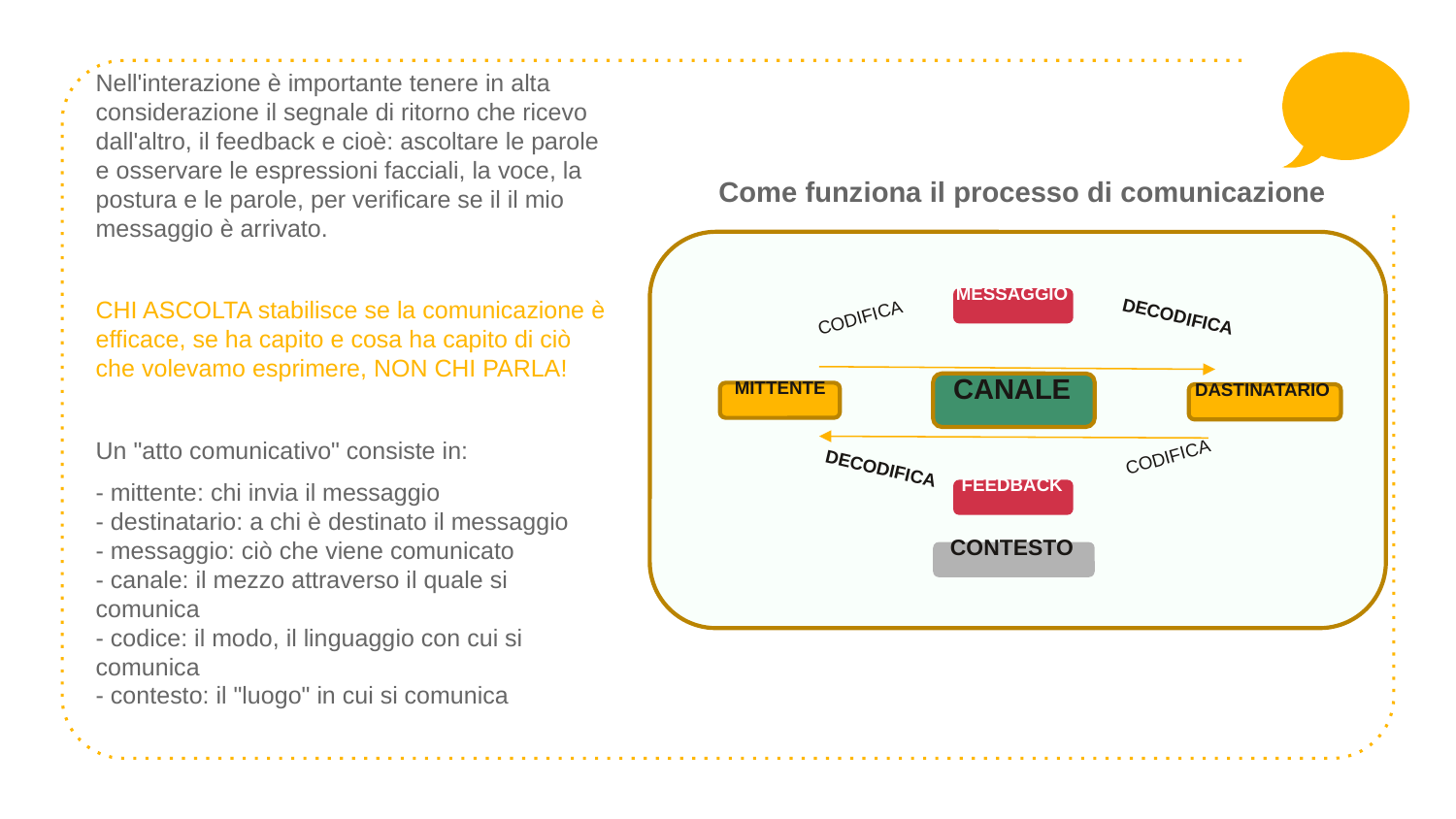

Nell'interazione è importante tenere in alta considerazione il segnale di ritorno che ricevo dall'altro, il feedback e cioè: ascoltare le parole e osservare le espressioni facciali, la voce, la postura e le parole, per verificare se il il mio messaggio è arrivato.

CHI ASCOLTA stabilisce se la comunicazione è efficace, se ha capito e cosa ha capito di ciò che volevamo esprimere, NON CHI PARLA!

Un "atto comunicativo" consiste in:
- mittente: chi invia il messaggio
- destinatario: a chi è destinato il messaggio
- messaggio: ciò che viene comunicato
- canale: il mezzo attraverso il quale si comunica
- codice: il modo, il linguaggio con cui si comunica
- contesto: il "luogo" in cui si comunica
Come funziona il processo di comunicazione

MESSAGGIO
DECODIFICA

CODIFICA
CANALE
MITTENTE
DASTINATARIO

CODIFICA
DECODIFICA
FEEDBACK

CONTESTO